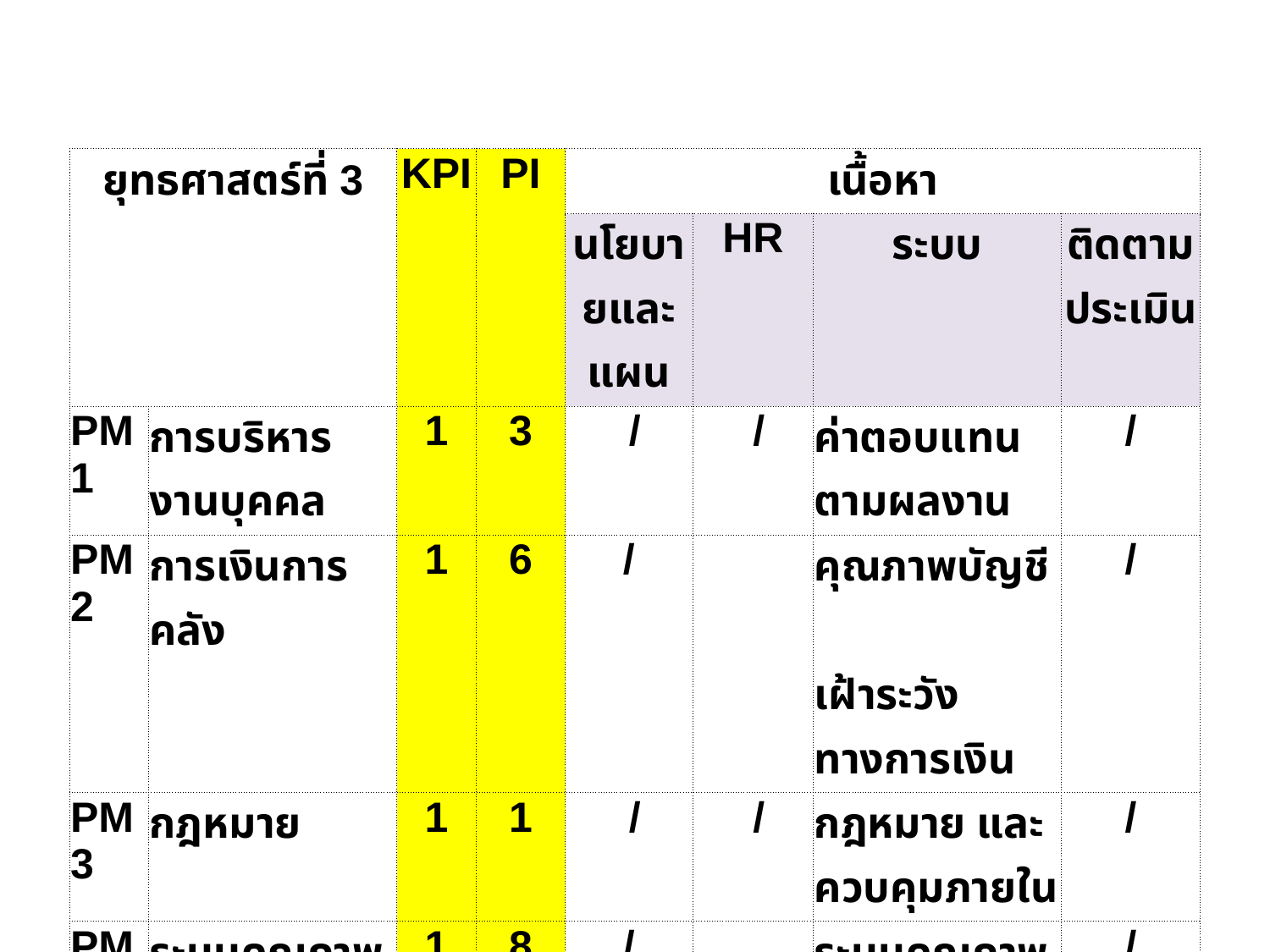

| ยุทธศาสตร์ที่ 3 |  | KPI | PI | เนื้อหา |  |  |  |
| --- | --- | --- | --- | --- | --- | --- | --- |
|  |  |  |  | นโยบายและแผน | HR | ระบบ | ติดตามประเมิน |
| PM1 | การบริหารงานบุคคล | 1 | 3 | / | / | ค่าตอบแทนตามผลงาน | / |
| PM2 | การเงินการคลัง | 1 | 6 | / |  | คุณภาพบัญชี | / |
|  |  |  |  |  |  | เฝ้าระวังทางการเงิน |  |
| PM3 | กฎหมาย | 1 | 1 | / | / | กฎหมาย และควบคุมภายใน | / |
| PM4 | ระบบคุณภาพ | 1 | 8 | / |  | ระบบคุณภาพ | / |
| PM5 | แผนงาน | 1 | 5 | / | / | ระบบแผน | / |
|  |  |  |  |  |  | ระบบข้อมูล |  |
|  |  | 5 | 23 | 5 | 3 | 7 | 5 |